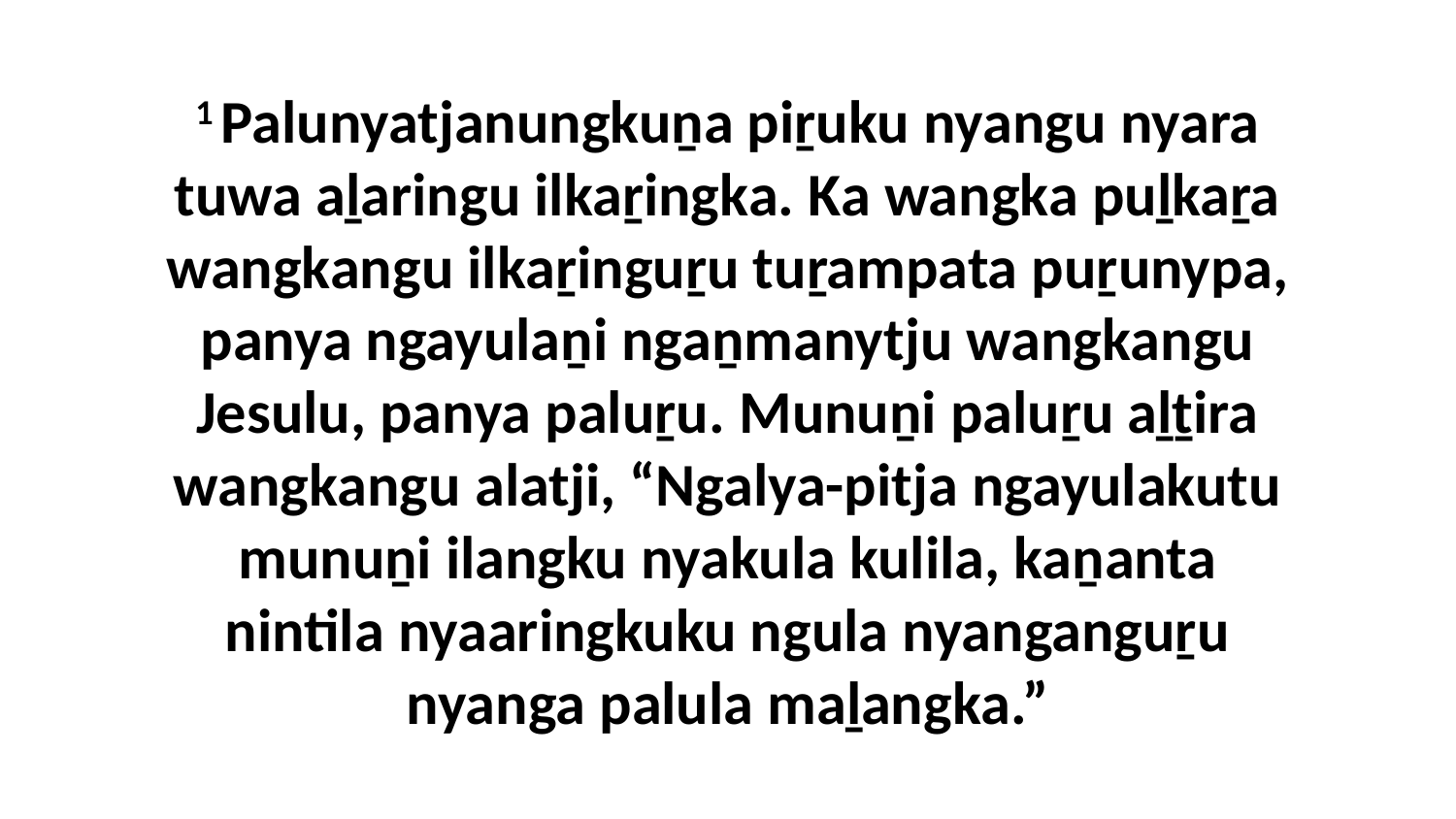

1 Palunyatjanungkuṉa piṟuku nyangu nyara tuwa aḻaringu ilkaṟingka. Ka wangka puḻkaṟa wangkangu ilkaṟinguṟu tuṟampata puṟunypa, panya ngayulaṉi ngaṉmanytju wangkangu Jesulu, panya paluṟu. Munuṉi paluṟu aḻṯira wangkangu alatji, “Ngalya-pitja ngayulakutu munuṉi ilangku nyakula kulila, kaṉanta nintila nyaaringkuku ngula nyanganguṟu nyanga palula maḻangka.”